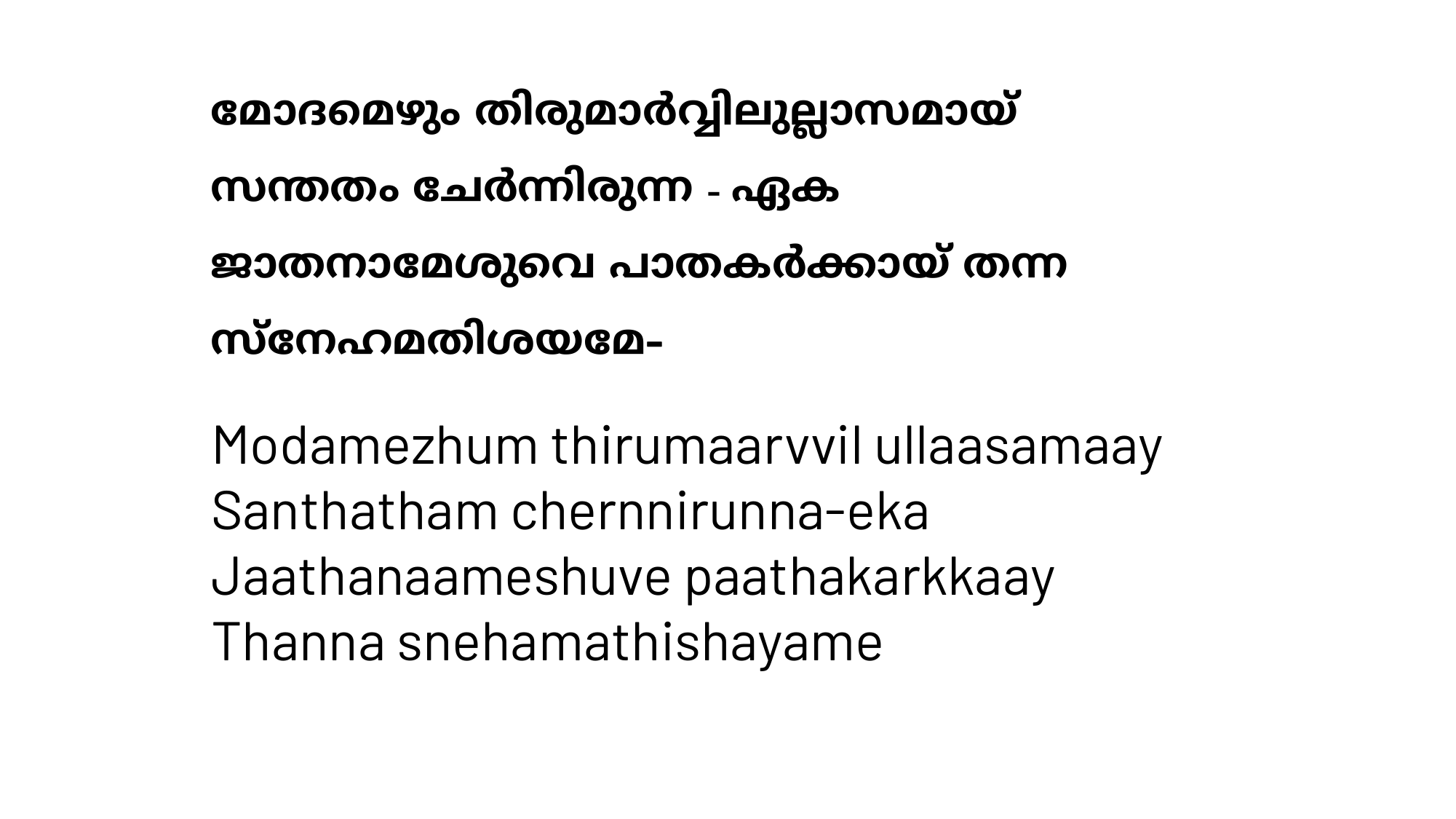

മോദമെഴും തിരുമാര്‍വ്വിലുല്ലാസമായ്
സന്തതം ചേര്‍ന്നിരുന്ന - ഏക
ജാതനാമേശുവെ പാതകര്‍ക്കായ് തന്ന സ്നേഹമതിശയമേ-
Modamezhum thirumaarvvil ullaasamaay
Santhatham chernnirunna-eka
Jaathanaameshuve paathakarkkaay
Thanna snehamathishayame